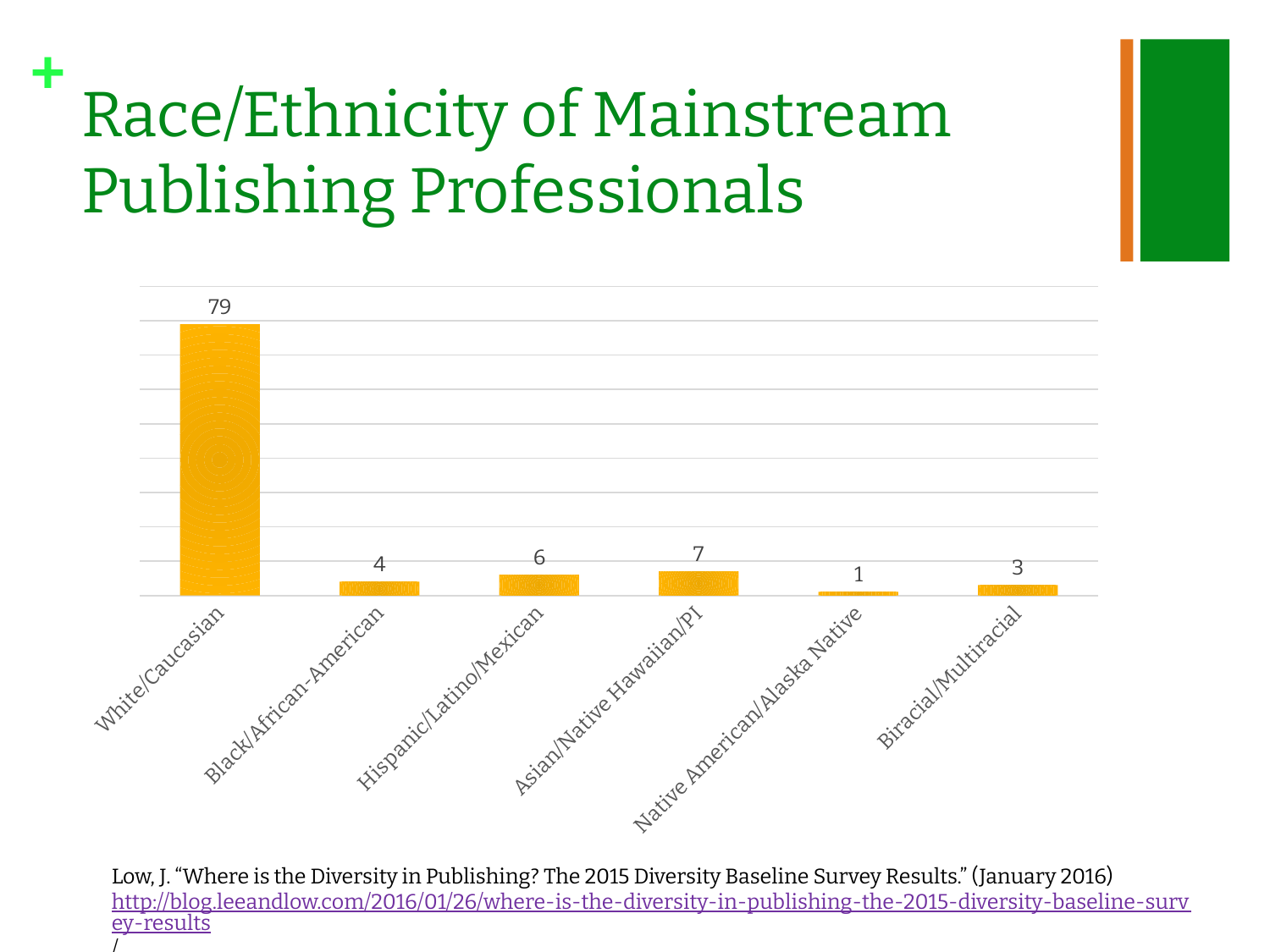

# Race/Ethnicity of Mainstream Publishing Professionals

### Chart

| Category | Series 1 |
|---|---|
| White/Caucasian | 79.0 |
| Black/African-American | 4.0 |
| Hispanic/Latino/Mexican | 6.0 |
| Asian/Native Hawaiian/PI | 7.0 |
| Native American/Alaska Native | 1.0 |
| Biracial/Multiracial | 3.0 |
Low, J. “Where is the Diversity in Publishing? The 2015 Diversity Baseline Survey Results.” (January 2016) http://blog.leeandlow.com/2016/01/26/where-is-the-diversity-in-publishing-the-2015-diversity-baseline-survey-results/